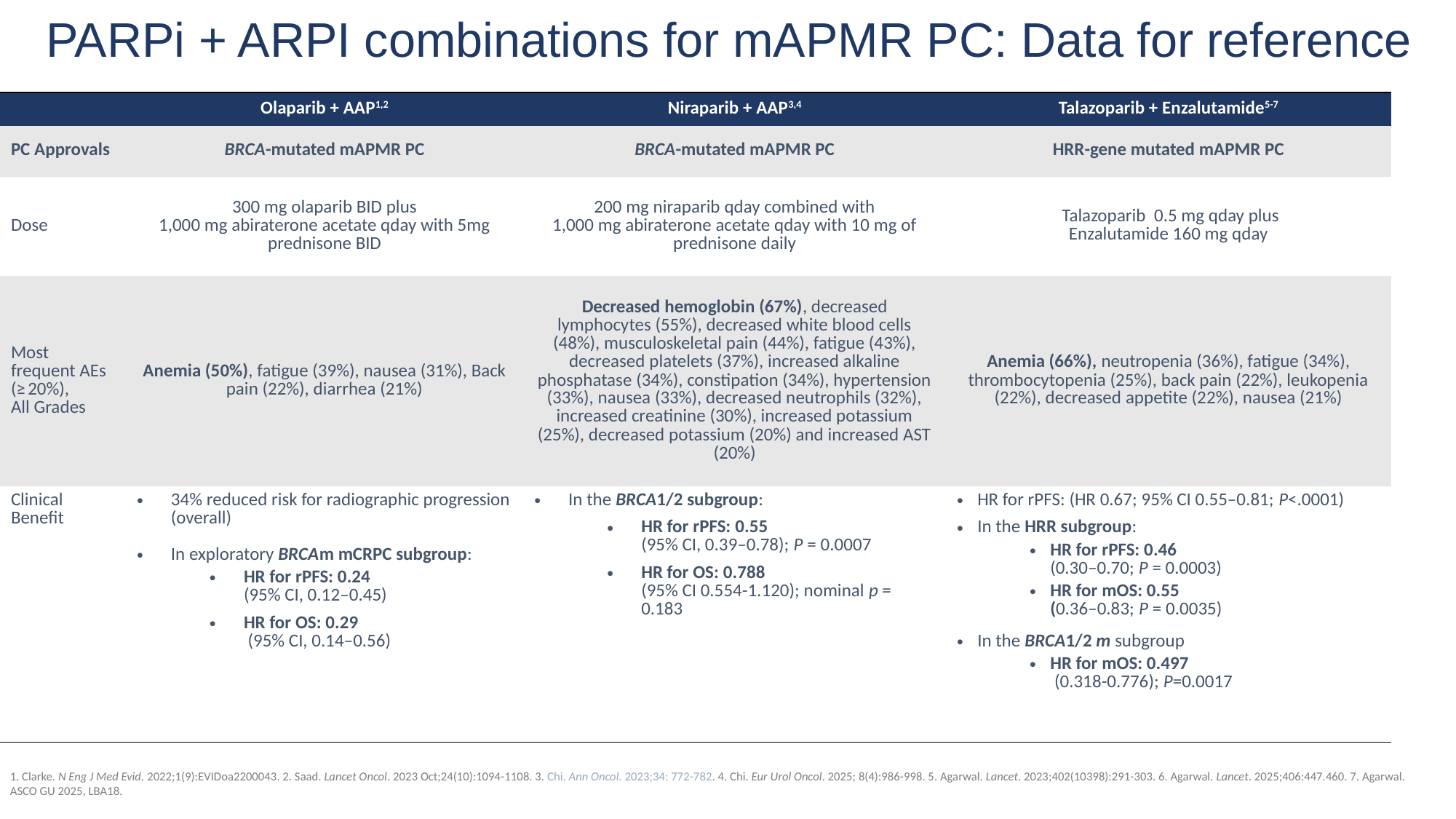

PARPi + ARPI combinations for mAPMR PC: Data for reference
# Summary of Combination PARPi Regimens
|  | Olaparib + AAP1,2 | Niraparib + AAP3,4 | Talazoparib + Enzalutamide5-7 |
| --- | --- | --- | --- |
| PC Approvals | BRCA-mutated mAPMR PC | BRCA-mutated mAPMR PC | HRR-gene mutated mAPMR PC |
| Dose | 300 mg olaparib BID plus 1,000 mg abiraterone acetate qday with 5mg prednisone BID | 200 mg niraparib qday combined with 1,000 mg abiraterone acetate qday with 10 mg of prednisone daily | Talazoparib 0.5 mg qday plus Enzalutamide 160 mg qday |
| Most frequent AEs (≥ 20%), All Grades | Anemia (50%), fatigue (39%), nausea (31%), Back pain (22%), diarrhea (21%) | Decreased hemoglobin (67%), decreased lymphocytes (55%), decreased white blood cells (48%), musculoskeletal pain (44%), fatigue (43%), decreased platelets (37%), increased alkaline phosphatase (34%), constipation (34%), hypertension (33%), nausea (33%), decreased neutrophils (32%), increased creatinine (30%), increased potassium (25%), decreased potassium (20%) and increased AST (20%) | Anemia (66%), neutropenia (36%), fatigue (34%), thrombocytopenia (25%), back pain (22%), leukopenia (22%), decreased appetite (22%), nausea (21%) |
| Clinical Benefit | 34% reduced risk for radiographic progression (overall) In exploratory BRCAm mCRPC subgroup: HR for rPFS: 0.24 (95% CI, 0.12–0.45) HR for OS: 0.29 (95% CI, 0.14–0.56) | In the BRCA1/2 subgroup: HR for rPFS: 0.55 (95% CI, 0.39–0.78); P = 0.0007 HR for OS: 0.788 (95% CI 0.554-1.120); nominal p = 0.183 | HR for rPFS: (HR 0.67; 95% CI 0.55–0.81; P<.0001) In the HRR subgroup: HR for rPFS: 0.46 (0.30–0.70; P = 0.0003) HR for mOS: 0.55 (0.36–0.83; P = 0.0035) In the BRCA1/2 m subgroup HR for mOS: 0.497 (0.318-0.776); P=0.0017 |
1. Clarke. N Eng J Med Evid. 2022;1(9):EVIDoa2200043. 2. Saad. Lancet Oncol. 2023 Oct;24(10):1094-1108. 3. Chi. Ann Oncol. 2023;34: 772-782. 4. Chi. Eur Urol Oncol. 2025; 8(4):986-998. 5. Agarwal. Lancet. 2023;402(10398):291-303. 6. Agarwal. Lancet. 2025;406:447.460. 7. Agarwal. ASCO GU 2025, LBA18.